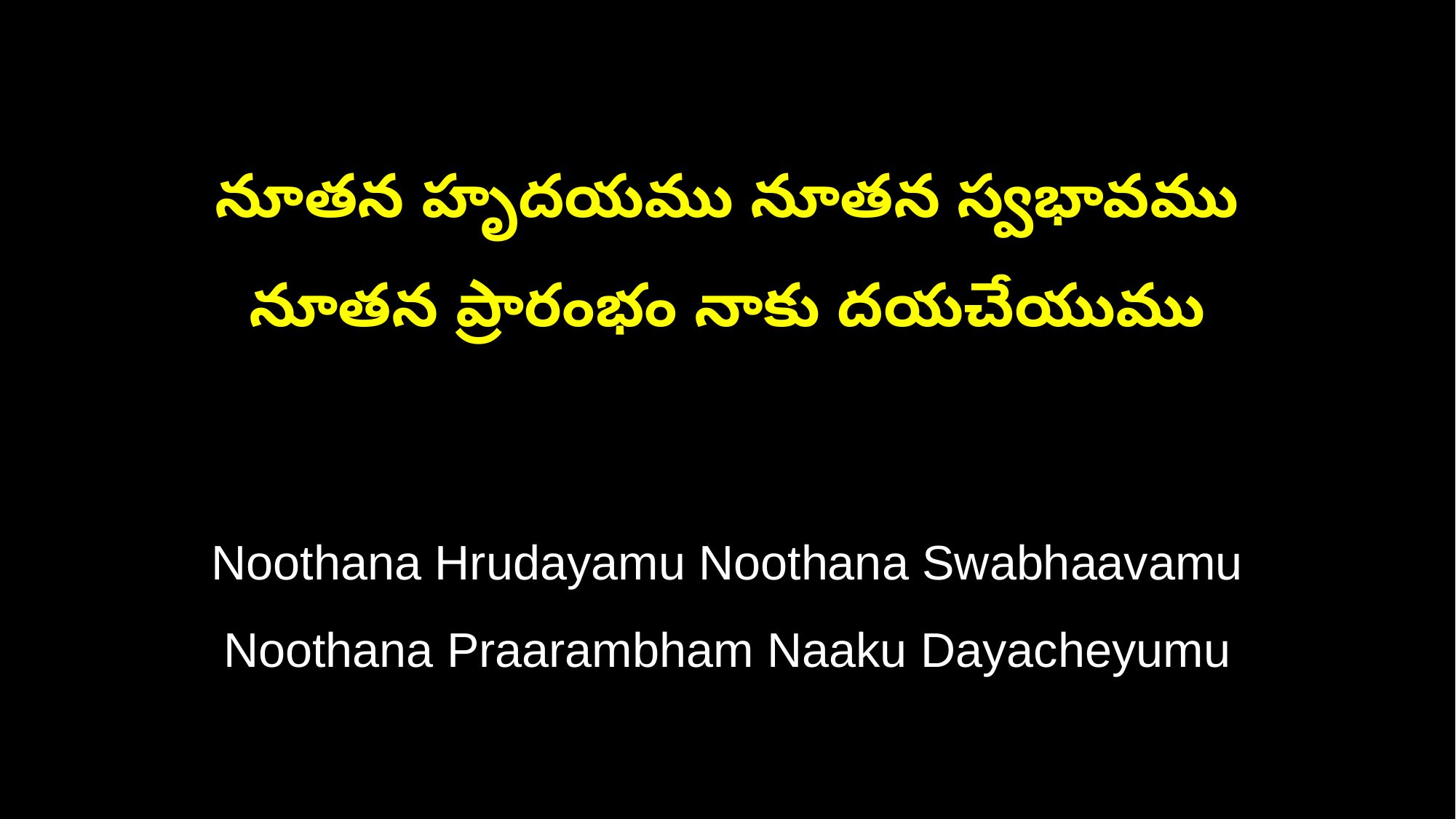

నూతన హృదయము నూతన స్వభావము
నూతన ప్రారంభం నాకు దయచేయుము
Noothana Hrudayamu Noothana Swabhaavamu
Noothana Praarambham Naaku Dayacheyumu